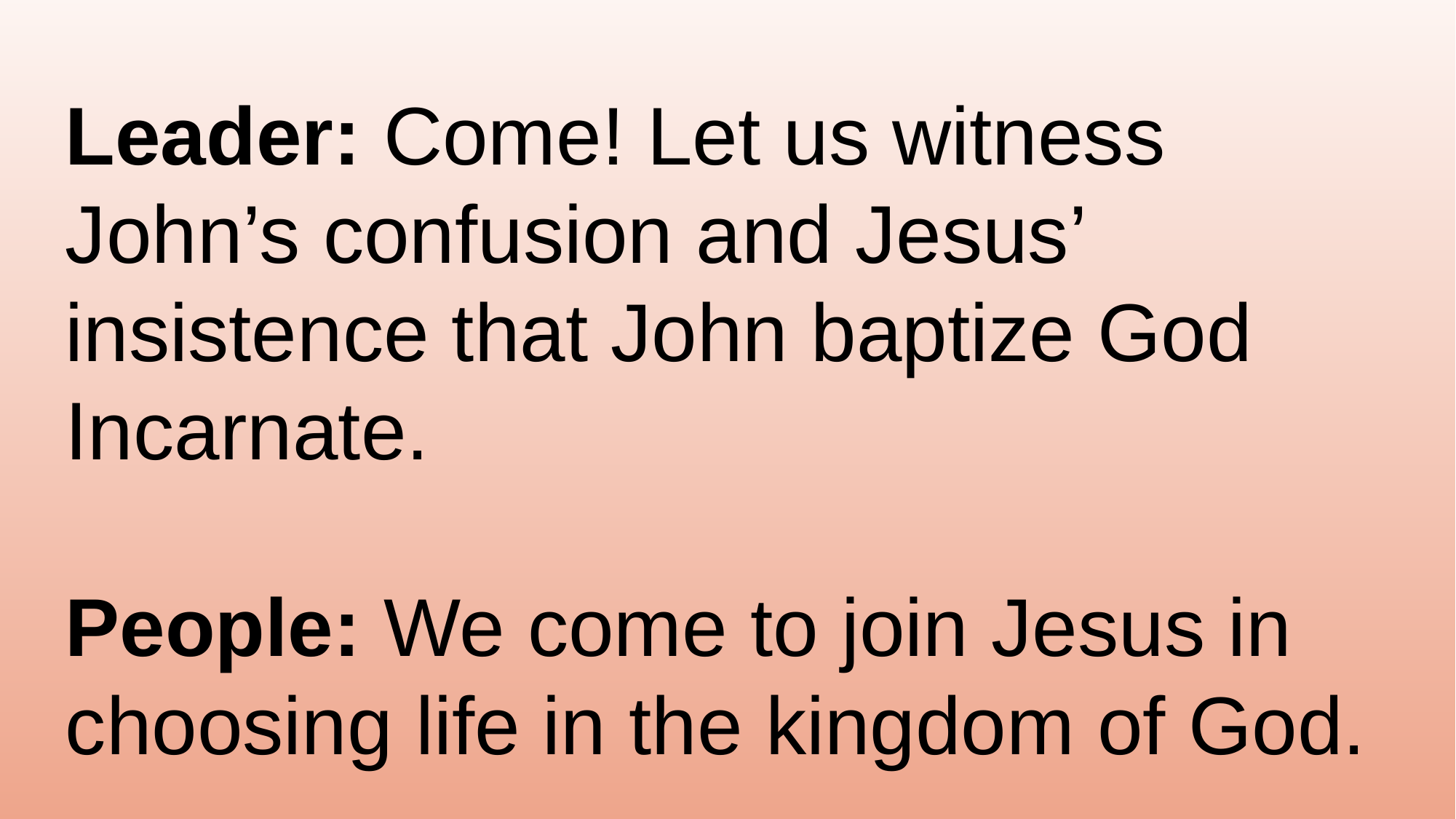

Leader: Come! Let us witness John’s confusion and Jesus’ insistence that John baptize God Incarnate.

People: We come to join Jesus in choosing life in the kingdom of God.